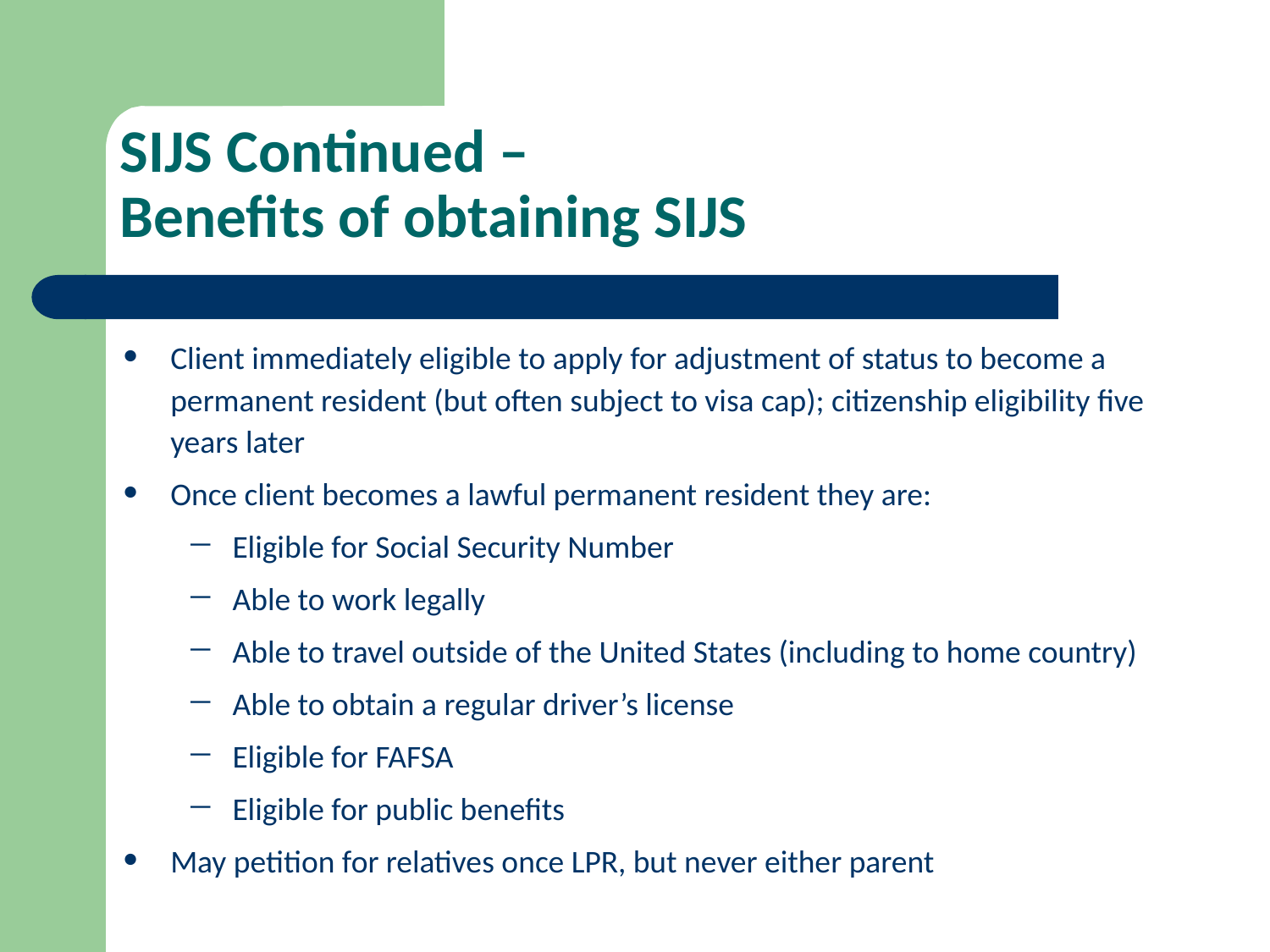

SIJS Continued –
Benefits of obtaining SIJS
Client immediately eligible to apply for adjustment of status to become a permanent resident (but often subject to visa cap); citizenship eligibility five years later
Once client becomes a lawful permanent resident they are:
Eligible for Social Security Number
Able to work legally
Able to travel outside of the United States (including to home country)
Able to obtain a regular driver’s license
Eligible for FAFSA
Eligible for public benefits
May petition for relatives once LPR, but never either parent